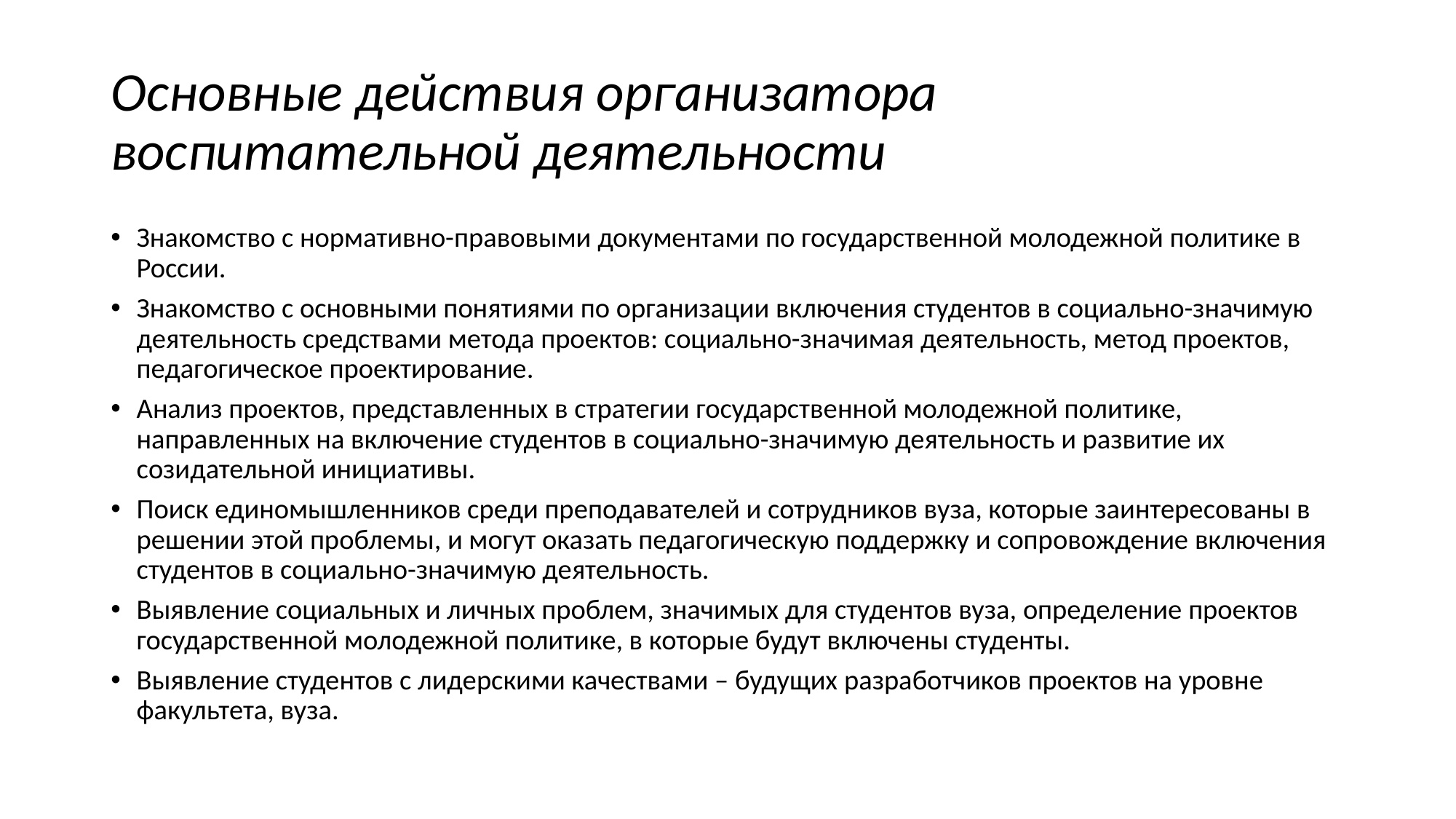

# Основные действия организатора воспитательной деятельности
Знакомство с нормативно-правовыми документами по государственной молодежной политике в России.
Знакомство с основными понятиями по организации включения студентов в социально-значимую деятельность средствами метода проектов: социально-значимая деятельность, метод проектов, педагогическое проектирование.
Анализ проектов, представленных в стратегии государственной молодежной политике, направленных на включение студентов в социально-значимую деятельность и развитие их созидательной инициативы.
Поиск единомышленников среди преподавателей и сотрудников вуза, которые заинтересованы в решении этой проблемы, и могут оказать педагогическую поддержку и сопровождение включения студентов в социально-значимую деятельность.
Выявление социальных и личных проблем, значимых для студентов вуза, определение проектов государственной молодежной политике, в которые будут включены студенты.
Выявление студентов с лидерскими качествами – будущих разработчиков проектов на уровне факультета, вуза.